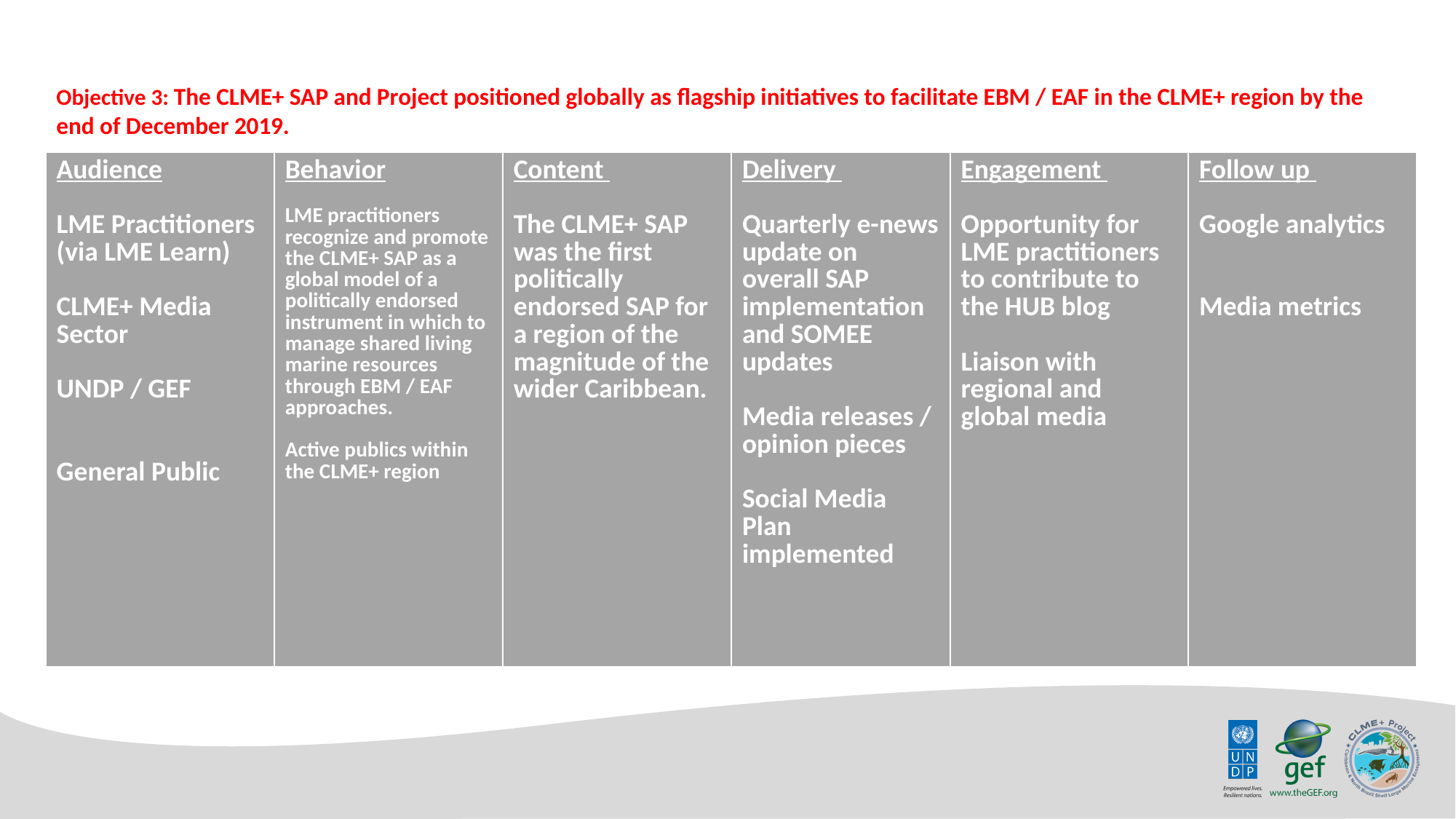

Objective 3: The CLME+ SAP and Project positioned globally as flagship initiatives to facilitate EBM / EAF in the CLME+ region by the end of December 2019.
| Audience LME Practitioners (via LME Learn)   CLME+ Media Sector UNDP / GEF     General Public | Behavior LME practitioners recognize and promote the CLME+ SAP as a global model of a politically endorsed instrument in which to manage shared living marine resources through EBM / EAF approaches.   Active publics within the CLME+ region | Content The CLME+ SAP was the first politically endorsed SAP for a region of the magnitude of the wider Caribbean. | Delivery Quarterly e-news update on overall SAP implementation and SOMEE updates Media releases / opinion pieces   Social Media Plan implemented | Engagement Opportunity for LME practitioners to contribute to the HUB blog   Liaison with regional and global media | Follow up Google analytics     Media metrics |
| --- | --- | --- | --- | --- | --- |